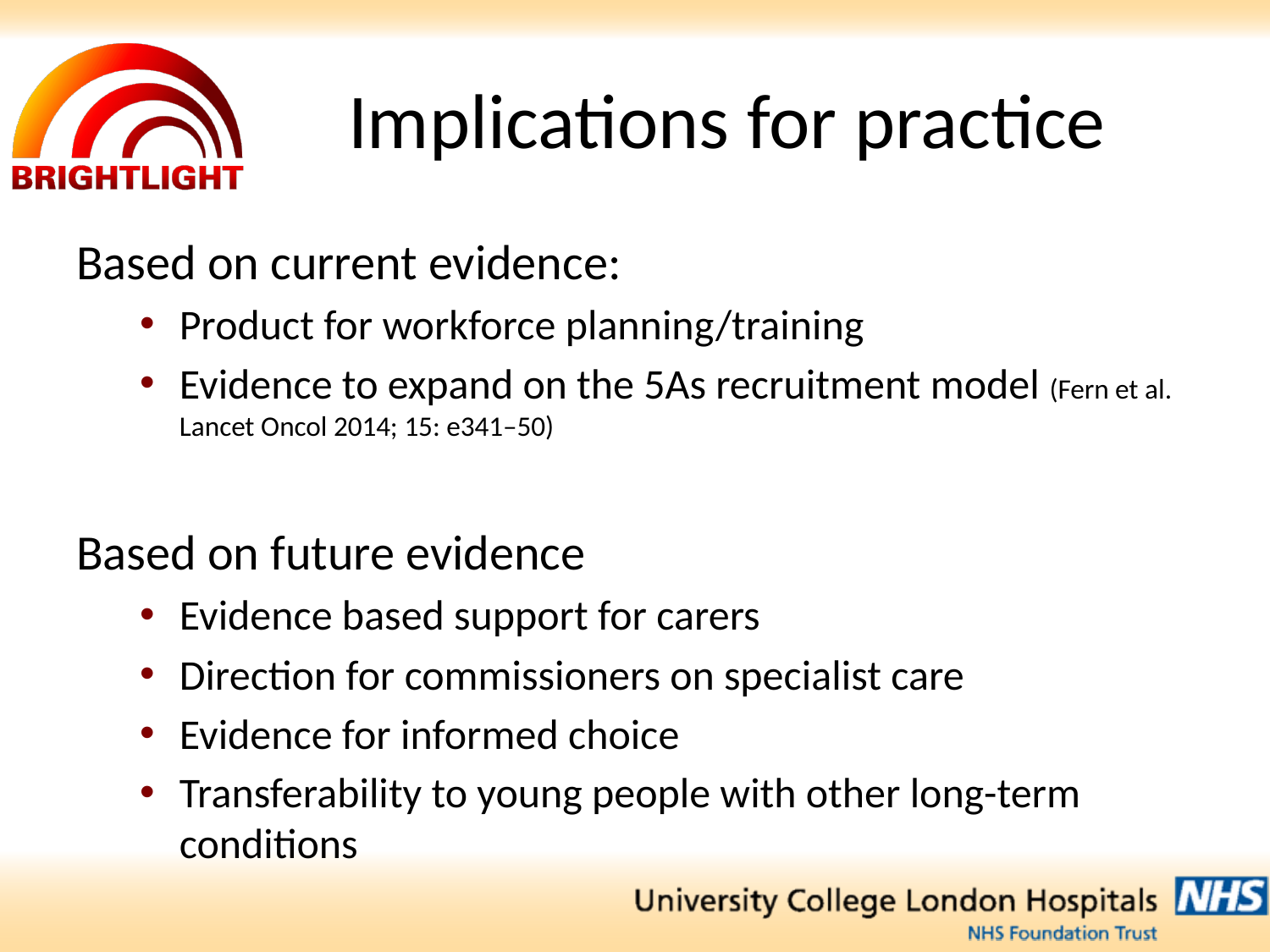

# Implications for practice
Based on current evidence:
Product for workforce planning/training
Evidence to expand on the 5As recruitment model (Fern et al. Lancet Oncol 2014; 15: e341–50)

Based on future evidence
Evidence based support for carers
Direction for commissioners on specialist care
Evidence for informed choice
Transferability to young people with other long-term conditions